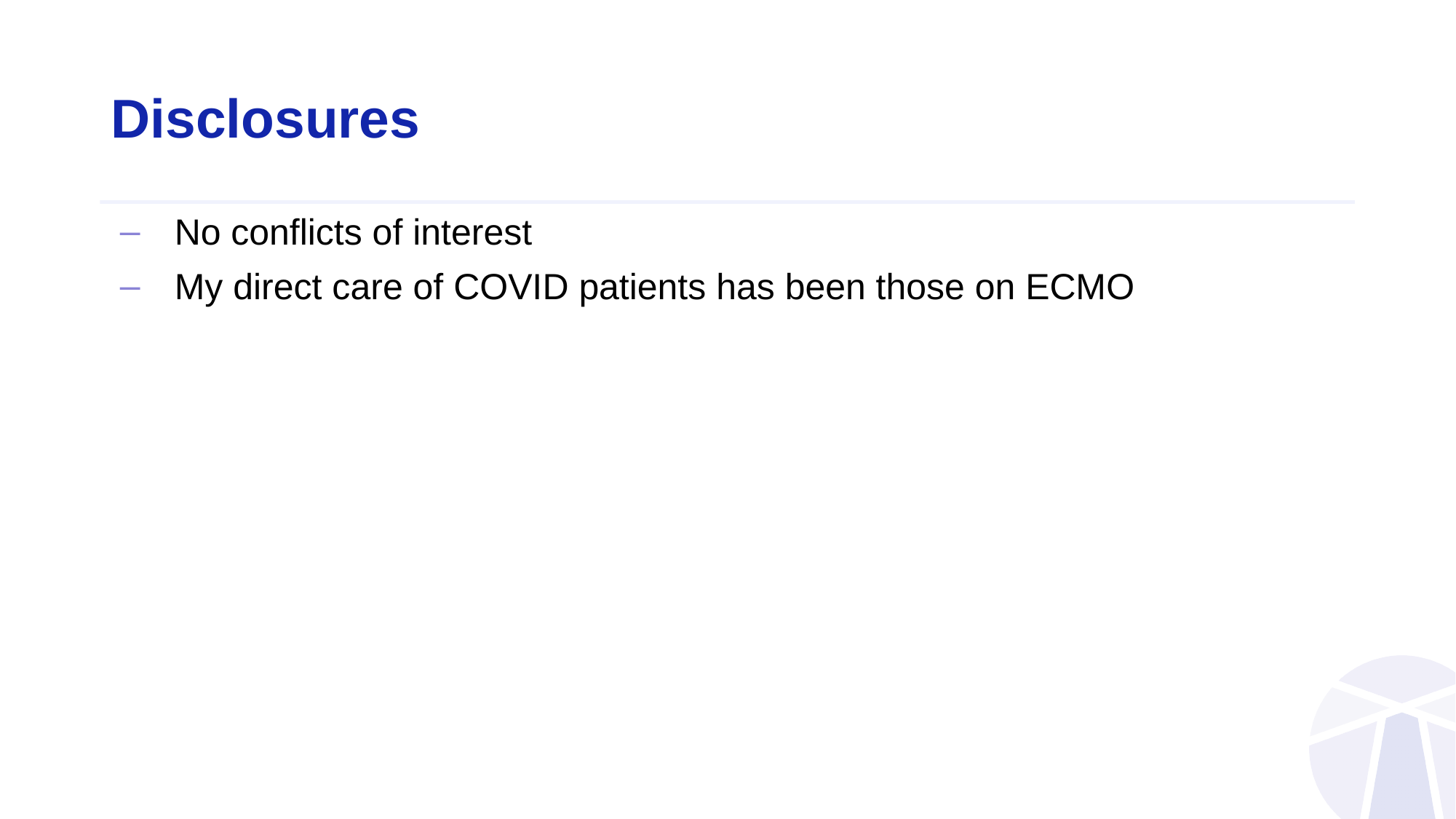

# Disclosures
No conflicts of interest
My direct care of COVID patients has been those on ECMO